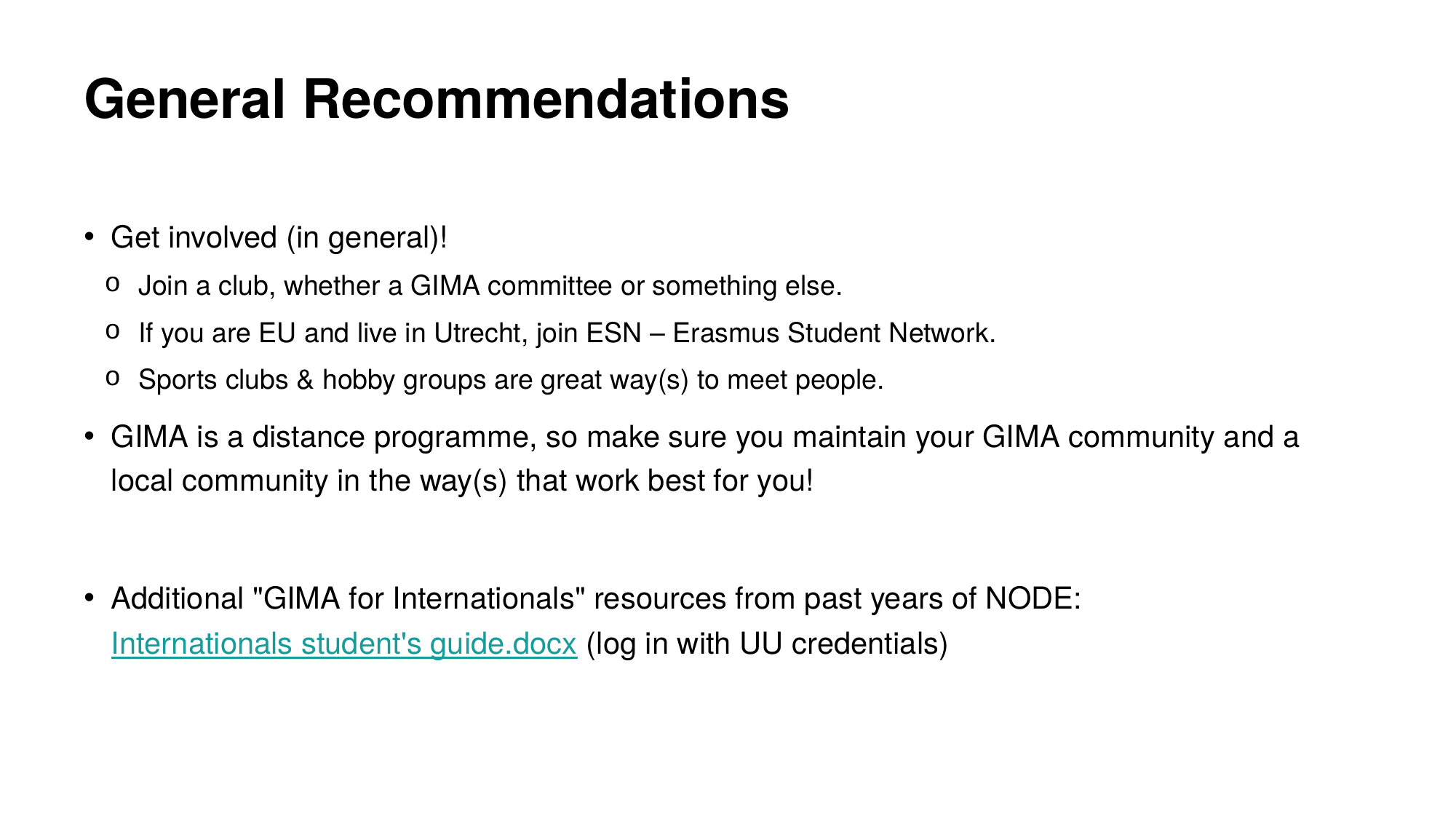

# General Recommendations
Get involved (in general)!
Join a club, whether a GIMA committee or something else.
If you are EU and live in Utrecht, join ESN – Erasmus Student Network.
Sports clubs & hobby groups are great way(s) to meet people.
GIMA is a distance programme, so make sure you maintain your GIMA community and a local community in the way(s) that work best for you!

Additional "GIMA for Internationals" resources from past years of NODE: 
Internationals student's guide.docx (log in with UU credentials)